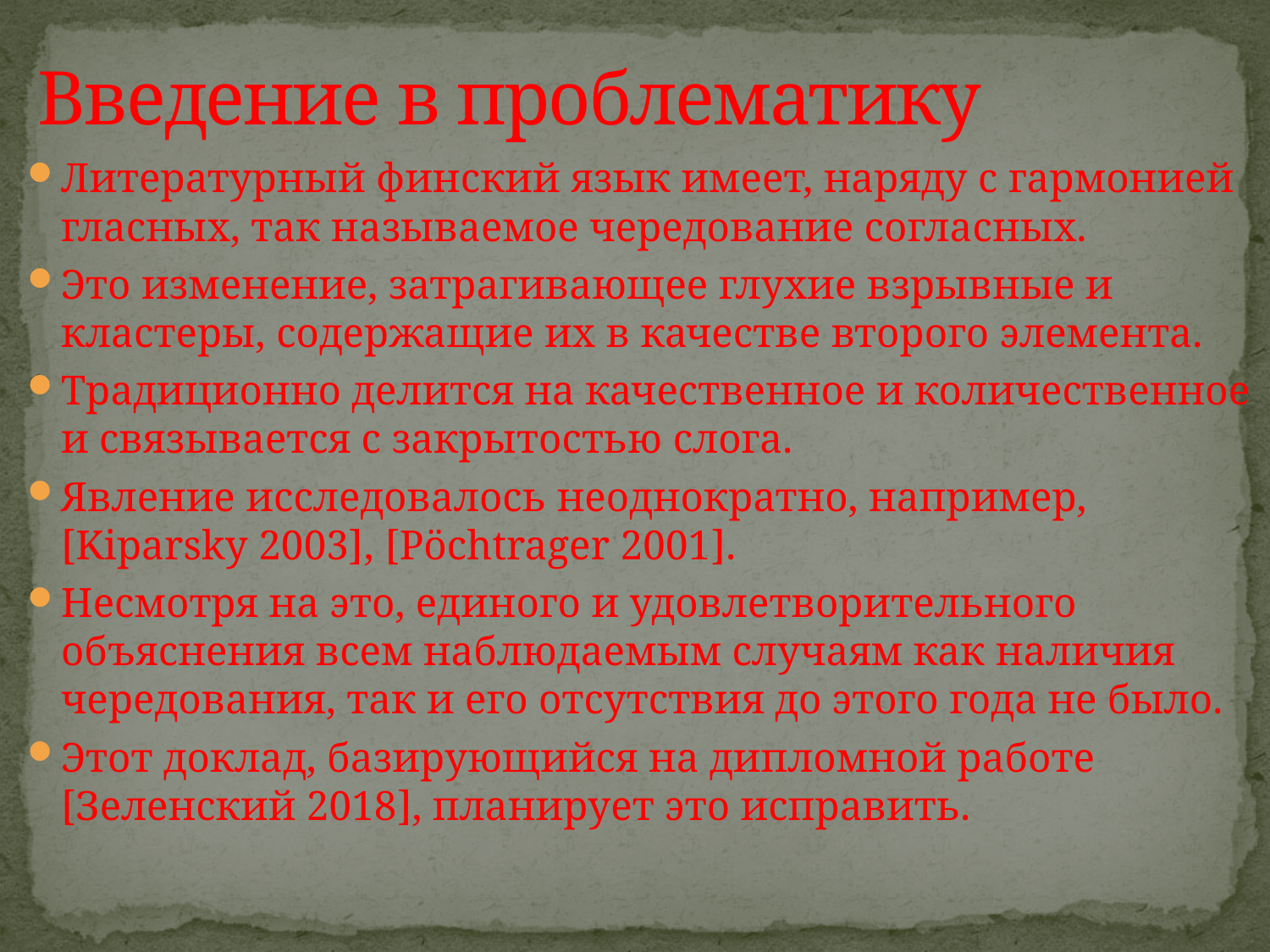

# Введение в проблематику
Литературный финский язык имеет, наряду с гармонией гласных, так называемое чередование согласных.
Это изменение, затрагивающее глухие взрывные и кластеры, содержащие их в качестве второго элемента.
Традиционно делится на качественное и количественное и связывается с закрытостью слога.
Явление исследовалось неоднократно, например, [Kiparsky 2003], [Pöchtrager 2001].
Несмотря на это, единого и удовлетворительного объяснения всем наблюдаемым случаям как наличия чередования, так и его отсутствия до этого года не было.
Этот доклад, базирующийся на дипломной работе [Зеленский 2018], планирует это исправить.